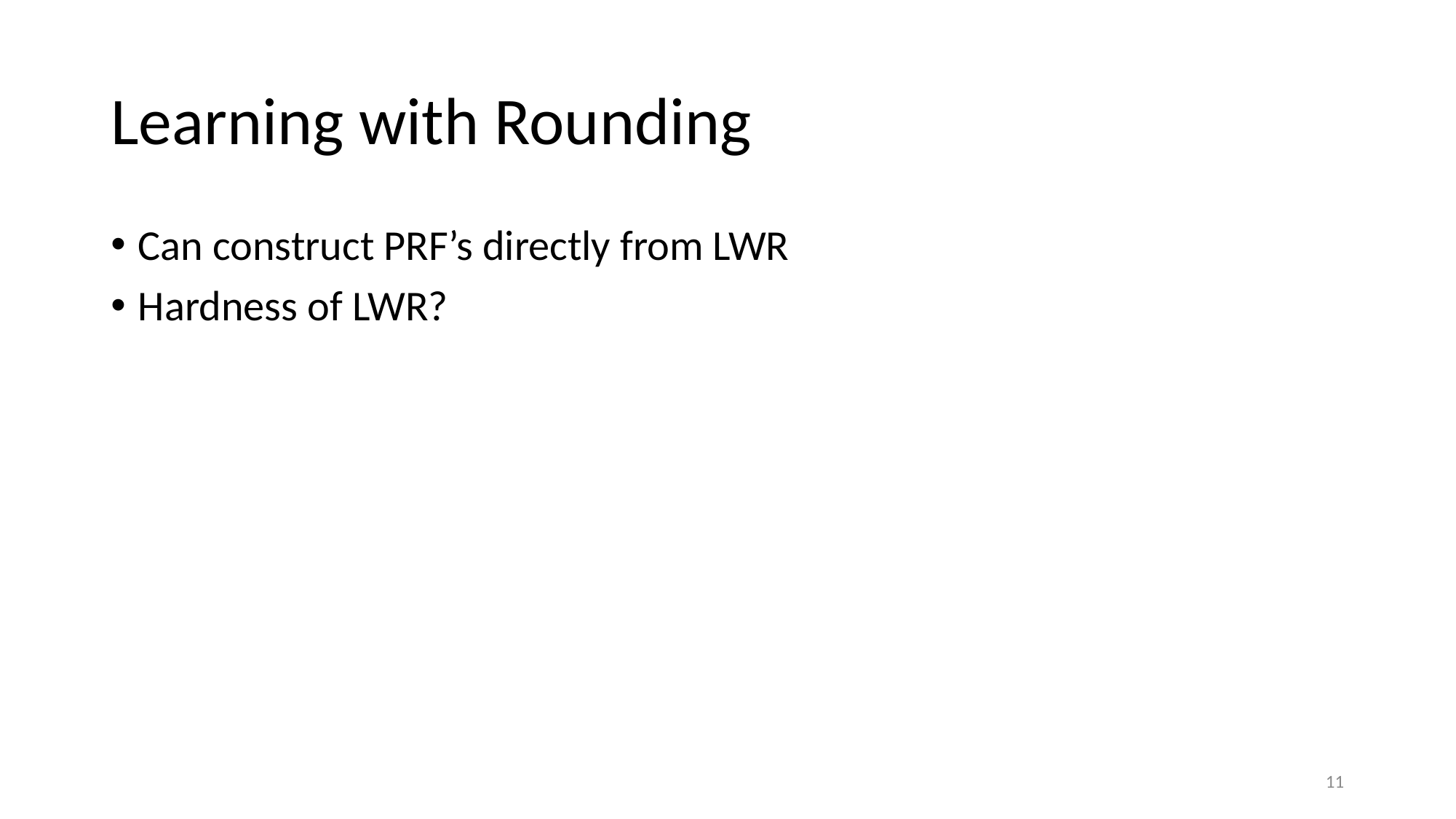

# Learning with Rounding
Can construct PRF’s directly from LWR
Hardness of LWR?
11